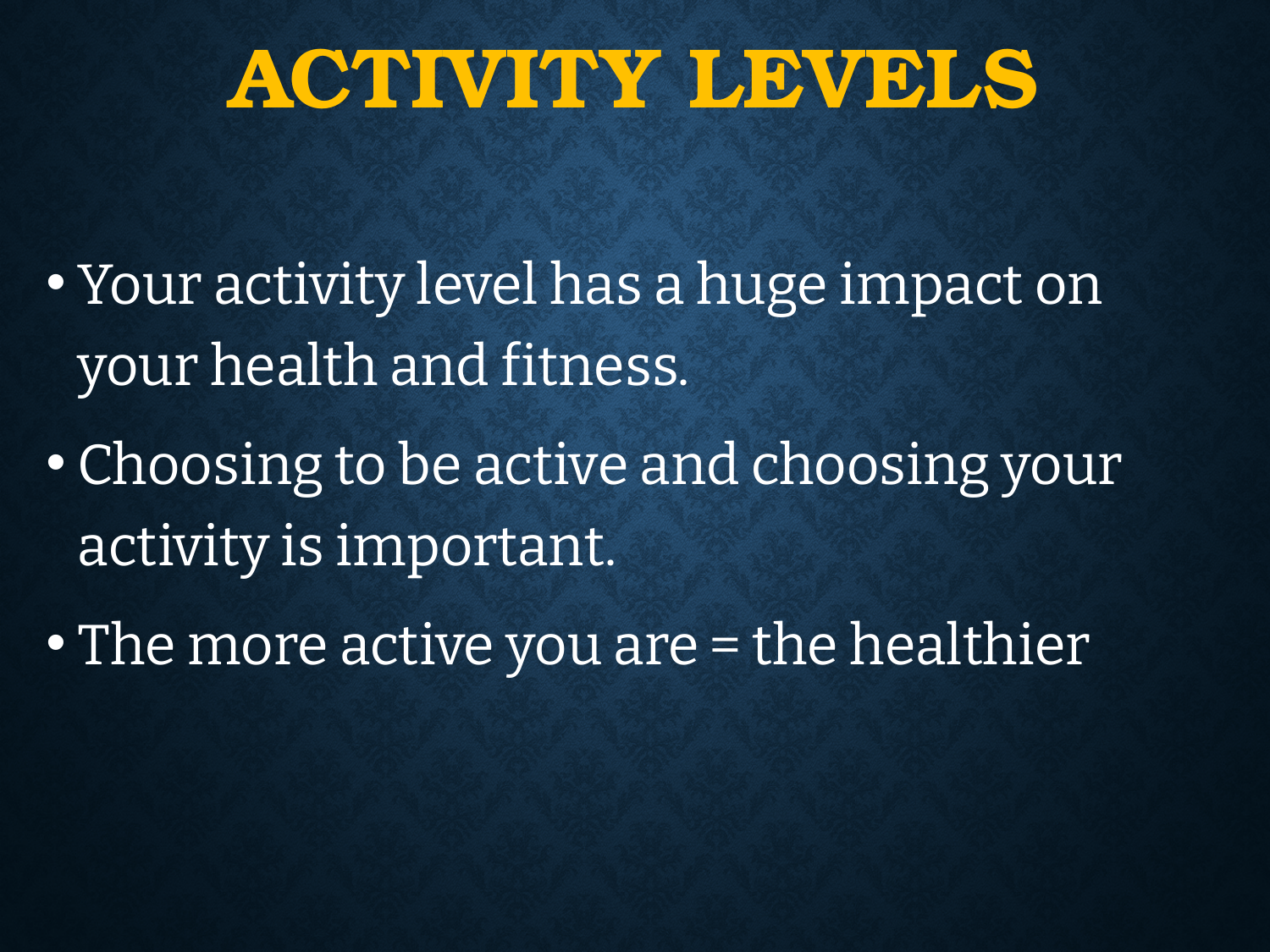

# Activity levels
Your activity level has a huge impact on your health and fitness.
Choosing to be active and choosing your activity is important.
The more active you are = the healthier